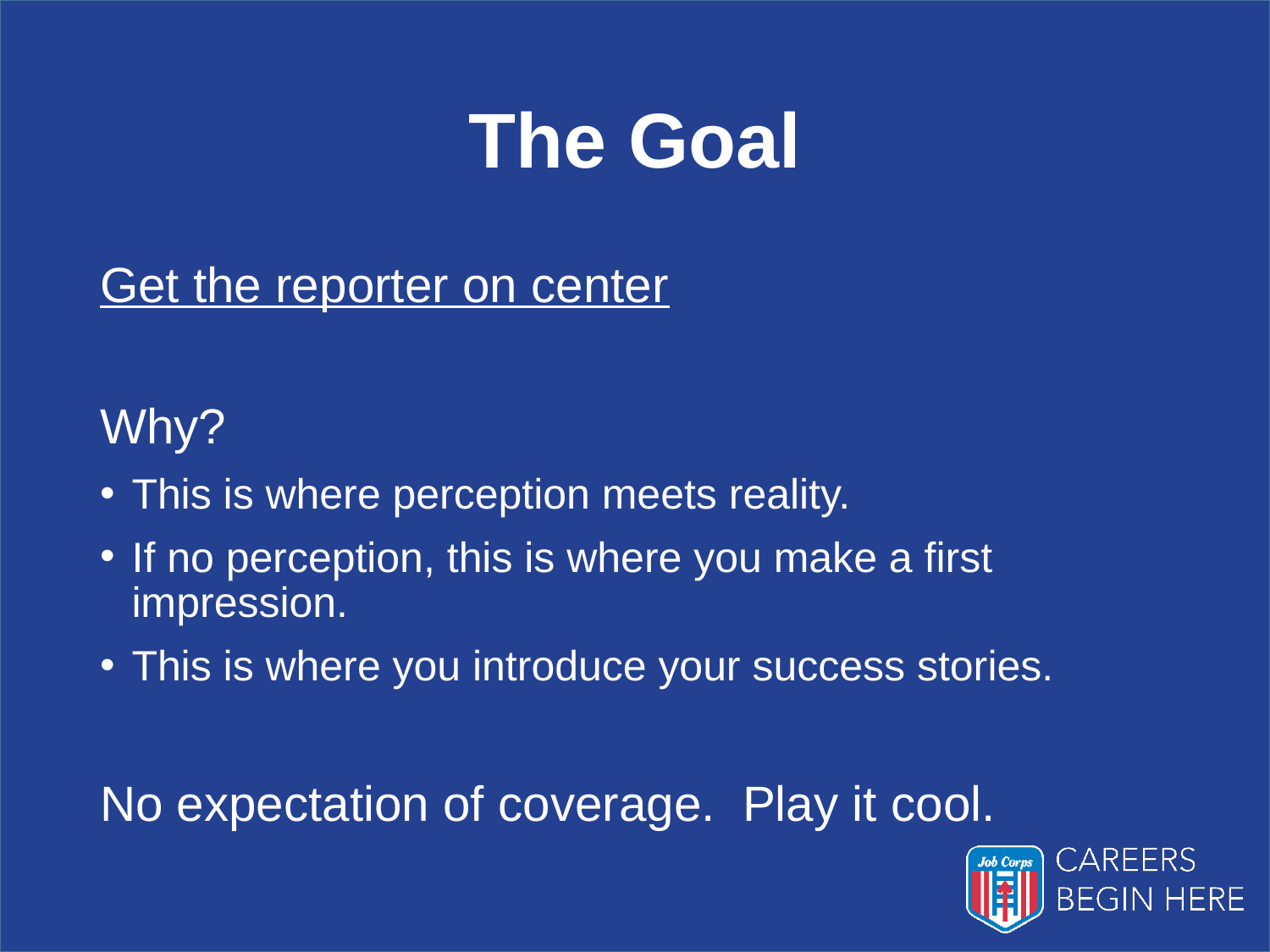

# The Goal
Get the reporter on center

Why?
This is where perception meets reality.
If no perception, this is where you make a first impression.
This is where you introduce your success stories.

No expectation of coverage.  Play it cool.